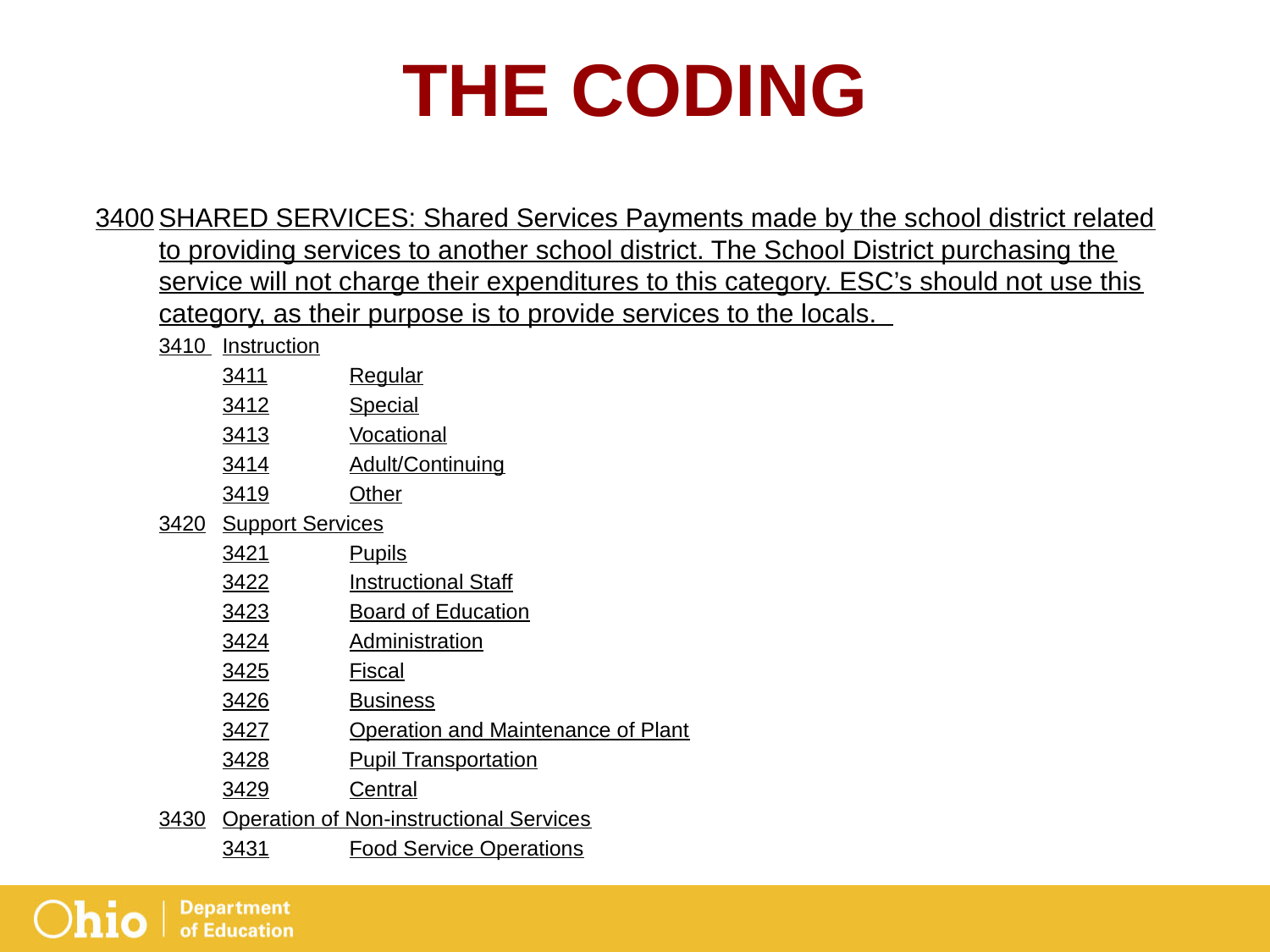

# THE CODING
3400	SHARED SERVICES: Shared Services Payments made by the school district related to providing services to another school district. The School District purchasing the service will not charge their expenditures to this category. ESC’s should not use this category, as their purpose is to provide services to the locals.
3410 	Instruction
	3411	Regular
	3412	Special
	3413	Vocational
	3414	Adult/Continuing
	3419	Other
3420	Support Services
	3421	Pupils
	3422	Instructional Staff
	3423	Board of Education
	3424	Administration
	3425	Fiscal
	3426	Business
	3427	Operation and Maintenance of Plant
	3428	Pupil Transportation
	3429	Central
3430	Operation of Non-instructional Services
	3431	Food Service Operations